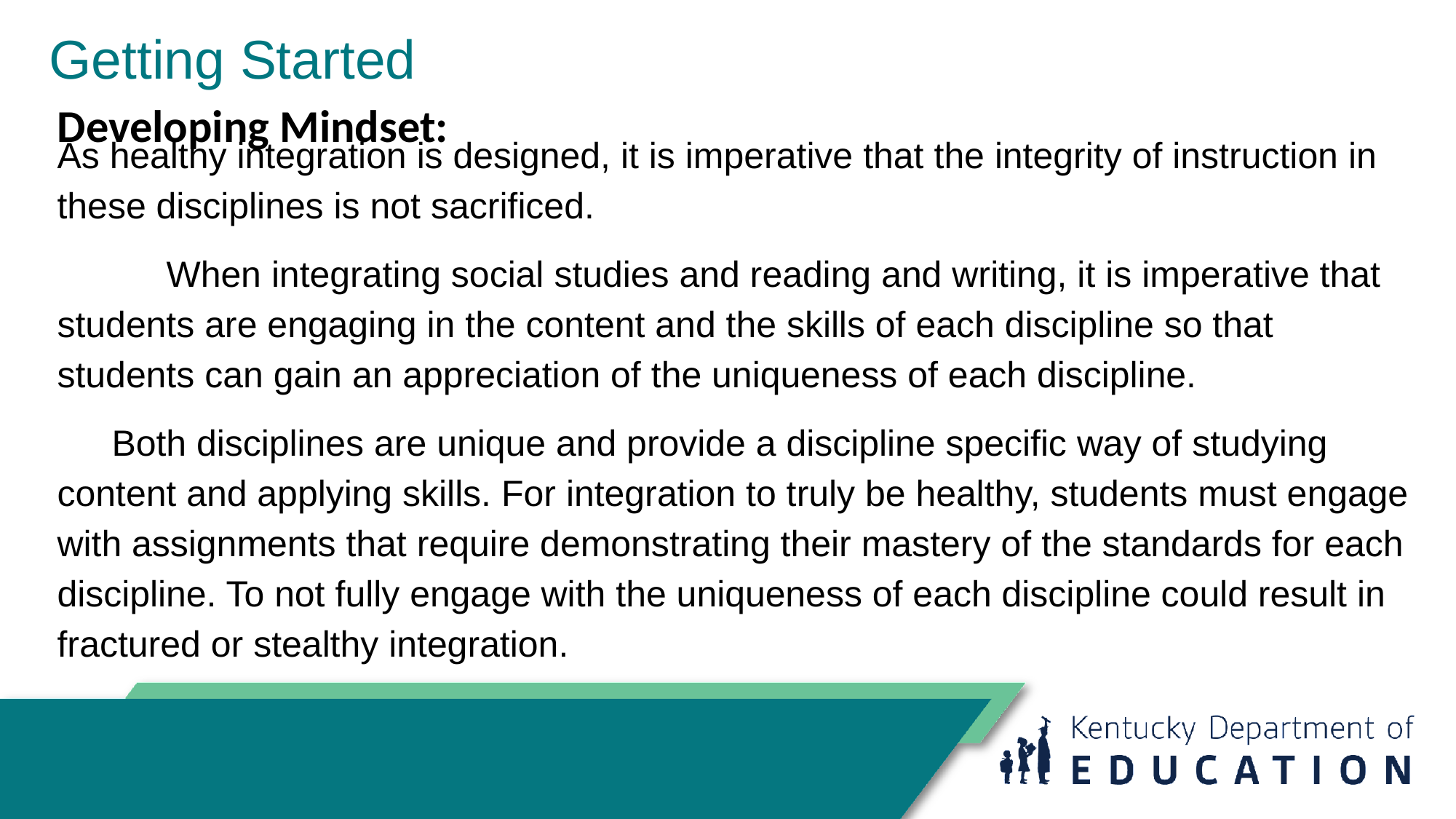

# Getting Started
Developing Mindset:
As healthy integration is designed, it is imperative that the integrity of instruction in these disciplines is not sacrificed.
	When integrating social studies and reading and writing, it is imperative that students are engaging in the content and the skills of each discipline so that students can gain an appreciation of the uniqueness of each discipline.
Both disciplines are unique and provide a discipline specific way of studying content and applying skills. For integration to truly be healthy, students must engage with assignments that require demonstrating their mastery of the standards for each discipline. To not fully engage with the uniqueness of each discipline could result in fractured or stealthy integration.